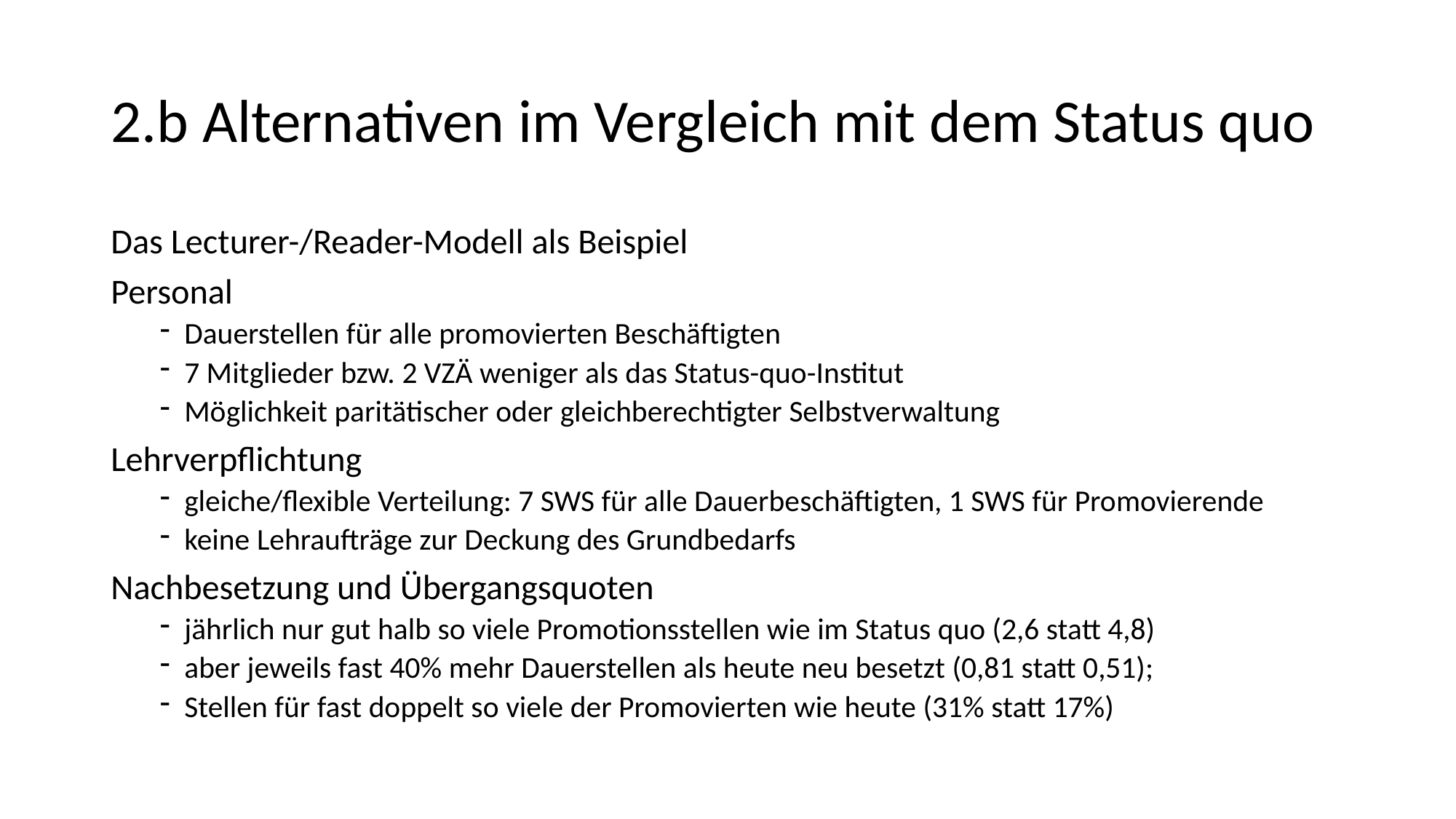

# 2.b Alternativen im Vergleich mit dem Status quo
Das Lecturer-/Reader-Modell als Beispiel
Personal
Dauerstellen für alle promovierten Beschäftigten
7 Mitglieder bzw. 2 VZÄ weniger als das Status-quo-Institut
Möglichkeit paritätischer oder gleichberechtigter Selbstverwaltung
Lehrverpflichtung
gleiche/flexible Verteilung: 7 SWS für alle Dauerbeschäftigten, 1 SWS für Promovierende
keine Lehraufträge zur Deckung des Grundbedarfs
Nachbesetzung und Übergangsquoten
jährlich nur gut halb so viele Promotionsstellen wie im Status quo (2,6 statt 4,8)
aber jeweils fast 40% mehr Dauerstellen als heute neu besetzt (0,81 statt 0,51);
Stellen für fast doppelt so viele der Promovierten wie heute (31% statt 17%)